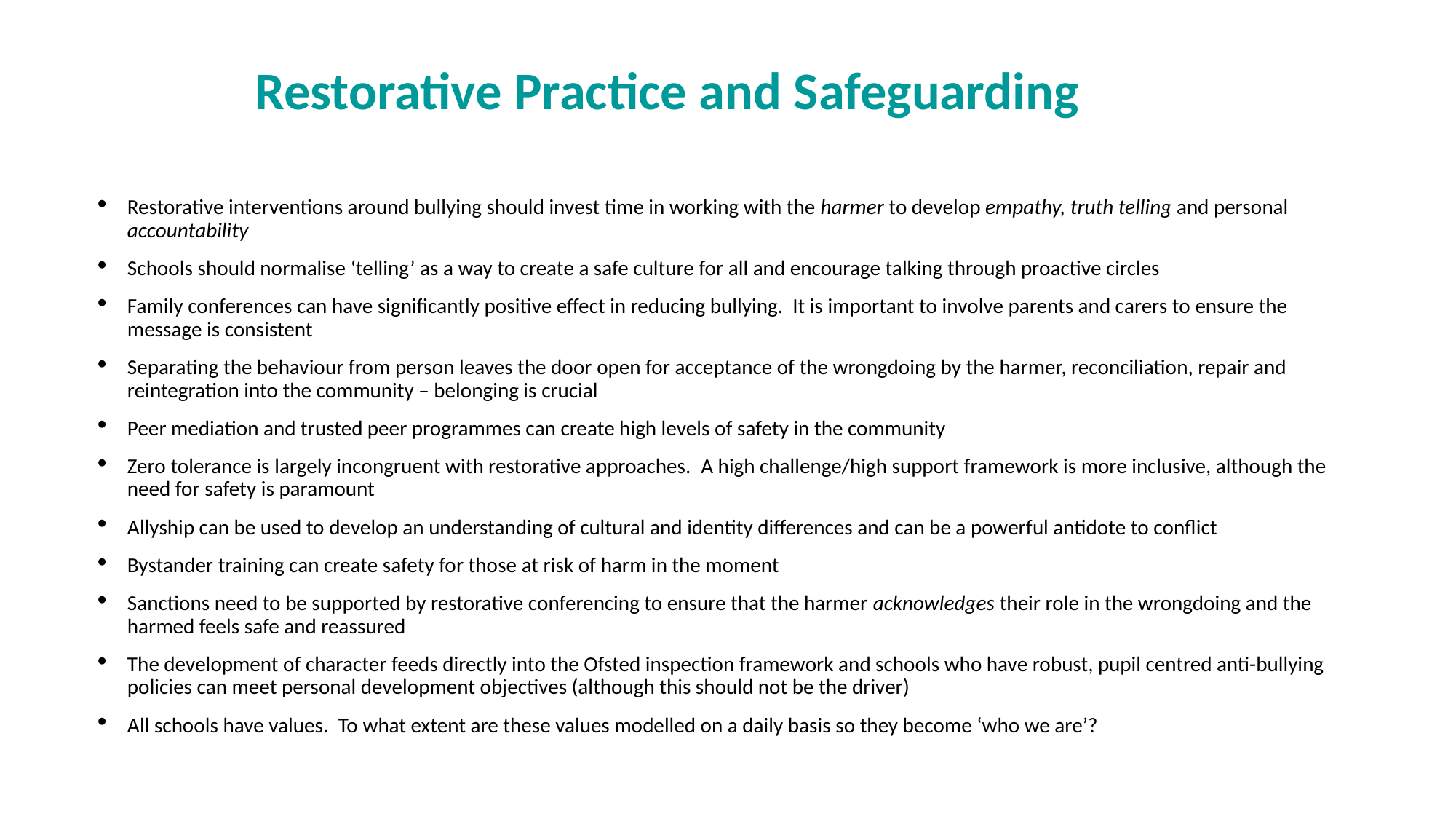

# Restorative Practice and Safeguarding
Restorative interventions around bullying should invest time in working with the harmer to develop empathy, truth telling and personal accountability
Schools should normalise ‘telling’ as a way to create a safe culture for all and encourage talking through proactive circles
Family conferences can have significantly positive effect in reducing bullying.  It is important to involve parents and carers to ensure the message is consistent
Separating the behaviour from person leaves the door open for acceptance of the wrongdoing by the harmer, reconciliation, repair and reintegration into the community – belonging is crucial
Peer mediation and trusted peer programmes can create high levels of safety in the community
Zero tolerance is largely incongruent with restorative approaches.  A high challenge/high support framework is more inclusive, although the need for safety is paramount
Allyship can be used to develop an understanding of cultural and identity differences and can be a powerful antidote to conflict
Bystander training can create safety for those at risk of harm in the moment
Sanctions need to be supported by restorative conferencing to ensure that the harmer acknowledges their role in the wrongdoing and the harmed feels safe and reassured
The development of character feeds directly into the Ofsted inspection framework and schools who have robust, pupil centred anti-bullying policies can meet personal development objectives (although this should not be the driver)
All schools have values.  To what extent are these values modelled on a daily basis so they become ‘who we are’?